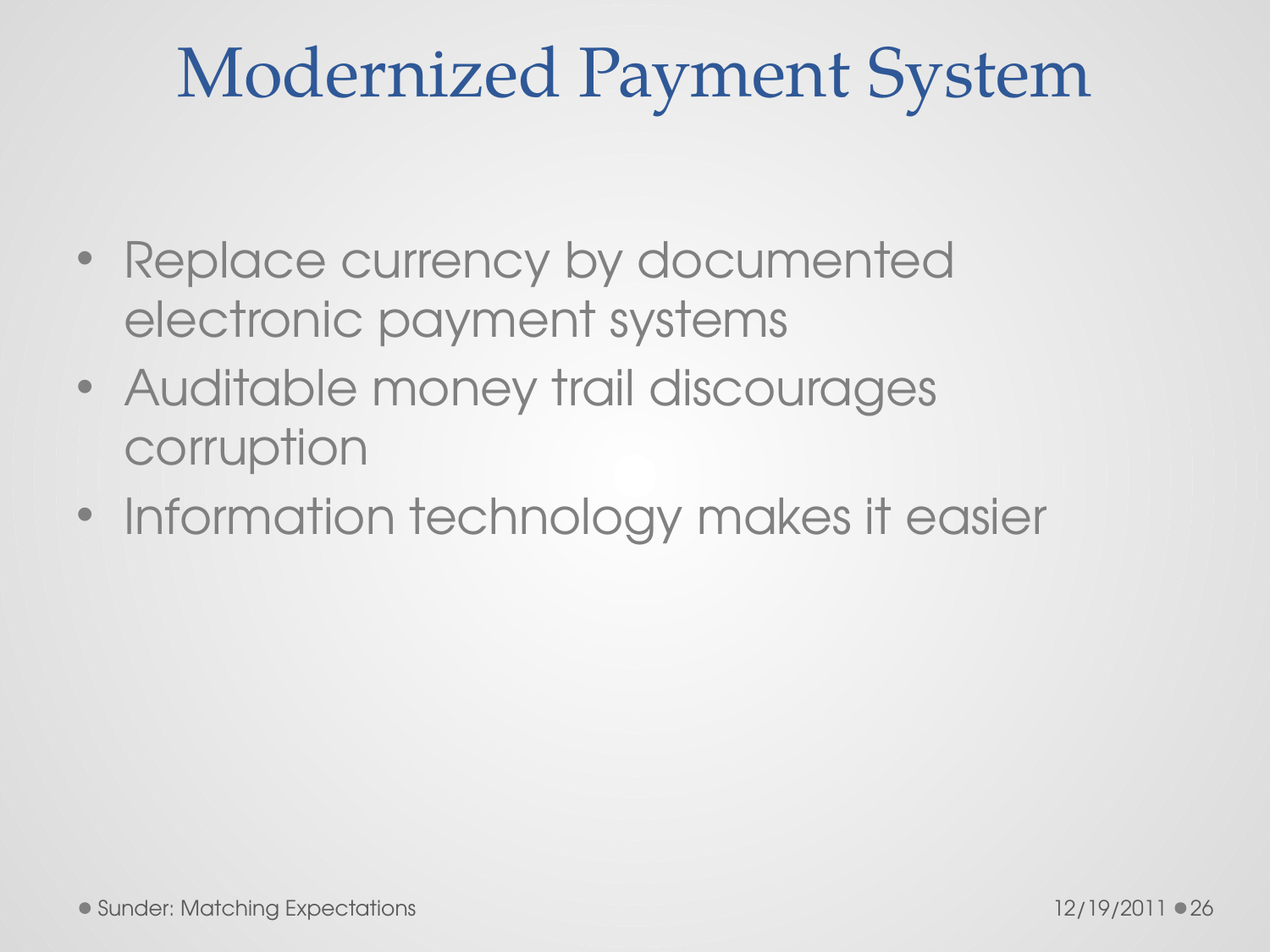

# Modernized Payment System
Replace currency by documented electronic payment systems
Auditable money trail discourages corruption
Information technology makes it easier
Sunder: Matching Expectations
12/19/2011
26